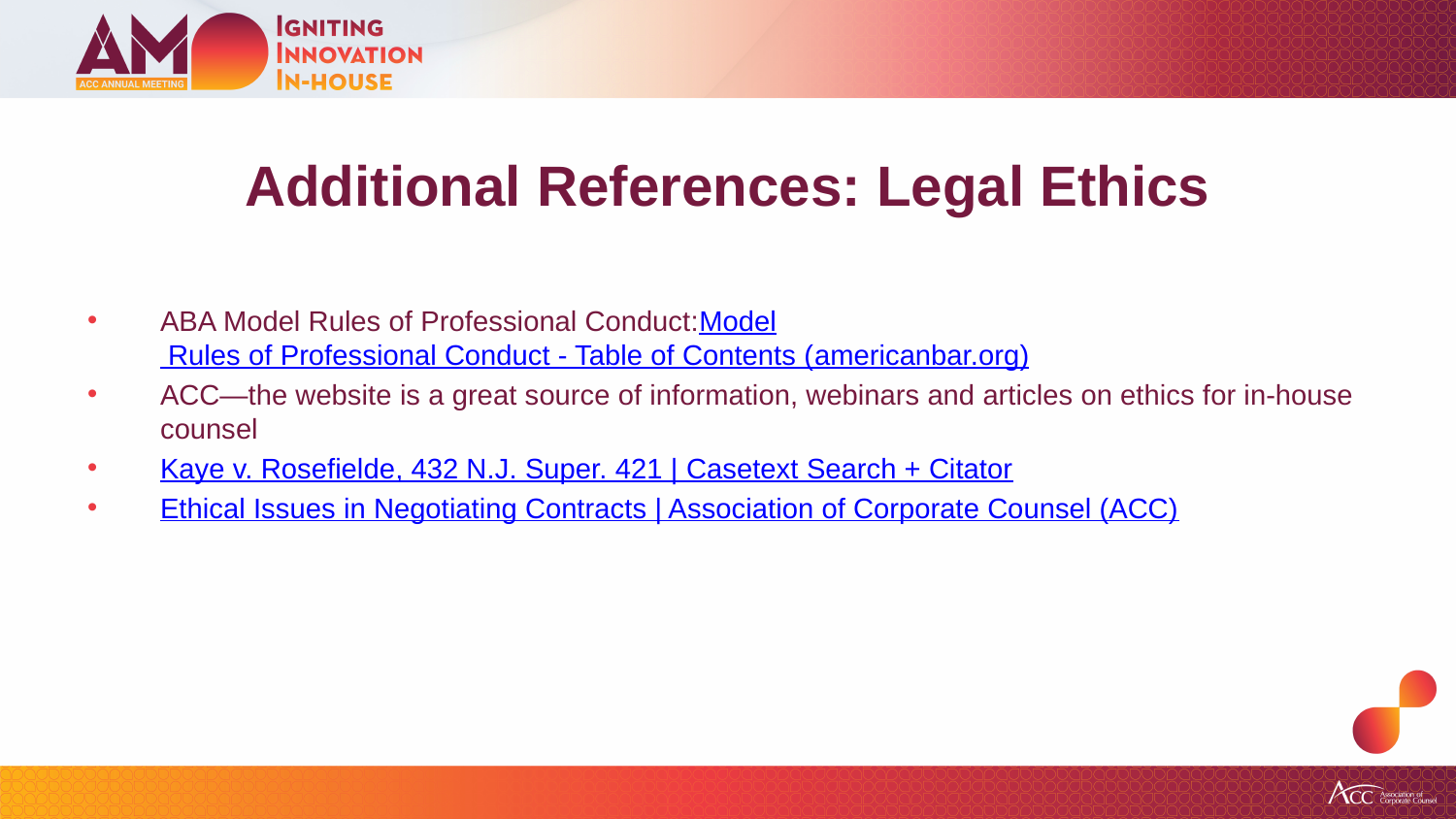

# Additional References: Legal Ethics
ABA Model Rules of Professional Conduct:Model Rules of Professional Conduct - Table of Contents (americanbar.org)
ACC—the website is a great source of information, webinars and articles on ethics for in-house counsel
Kaye v. Rosefielde, 432 N.J. Super. 421 | Casetext Search + Citator
Ethical Issues in Negotiating Contracts | Association of Corporate Counsel (ACC)